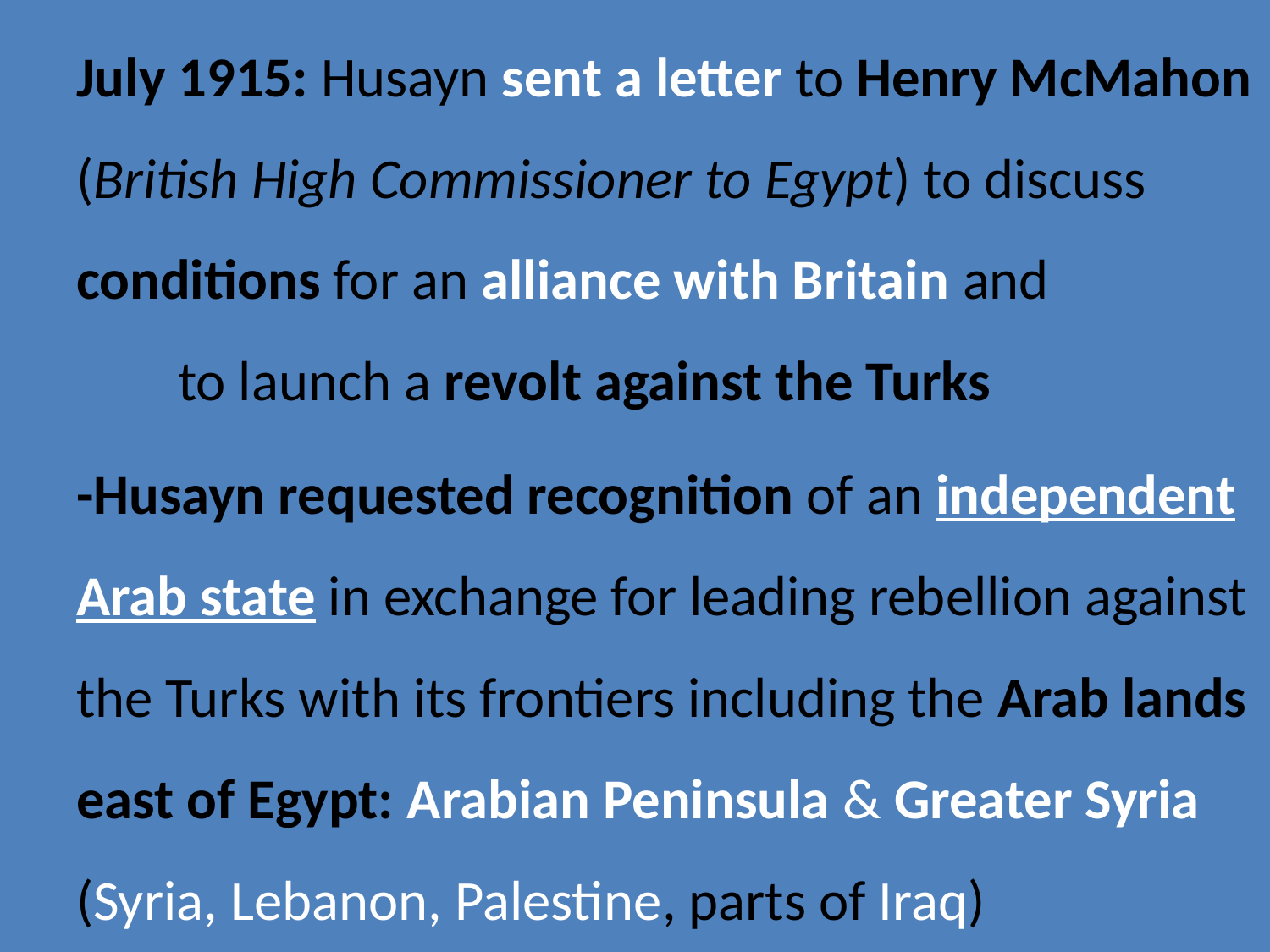

July 1915: Husayn sent a letter to Henry McMahon (British High Commissioner to Egypt) to discuss  conditions for an alliance with Britain and                         to launch a revolt against the Turks
-Husayn requested recognition of an independent Arab state in exchange for leading rebellion against the Turks with its frontiers including the Arab lands east of Egypt: Arabian Peninsula & Greater Syria (Syria, Lebanon, Palestine, parts of Iraq)